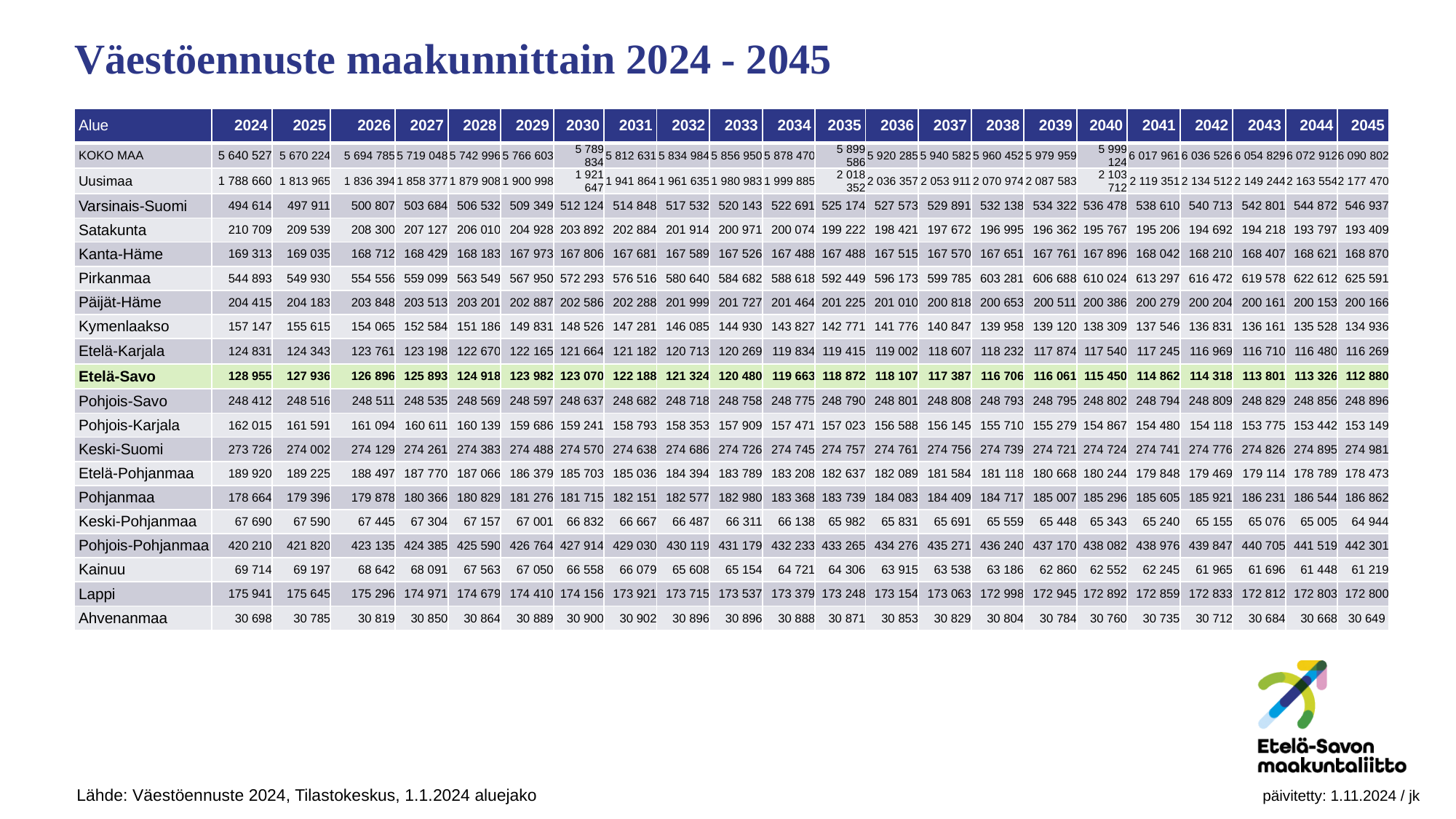

# Väestöennuste maakunnittain 2024 - 2045
| Alue | 2024 | 2025 | 2026 | 2027 | 2028 | 2029 | 2030 | 2031 | 2032 | 2033 | 2034 | 2035 | 2036 | 2037 | 2038 | 2039 | 2040 | 2041 | 2042 | 2043 | 2044 | 2045 |
| --- | --- | --- | --- | --- | --- | --- | --- | --- | --- | --- | --- | --- | --- | --- | --- | --- | --- | --- | --- | --- | --- | --- |
| KOKO MAA | 5 640 527 | 5 670 224 | 5 694 785 | 5 719 048 | 5 742 996 | 5 766 603 | 5 789 834 | 5 812 631 | 5 834 984 | 5 856 950 | 5 878 470 | 5 899 586 | 5 920 285 | 5 940 582 | 5 960 452 | 5 979 959 | 5 999 124 | 6 017 961 | 6 036 526 | 6 054 829 | 6 072 912 | 6 090 802 |
| Uusimaa | 1 788 660 | 1 813 965 | 1 836 394 | 1 858 377 | 1 879 908 | 1 900 998 | 1 921 647 | 1 941 864 | 1 961 635 | 1 980 983 | 1 999 885 | 2 018 352 | 2 036 357 | 2 053 911 | 2 070 974 | 2 087 583 | 2 103 712 | 2 119 351 | 2 134 512 | 2 149 244 | 2 163 554 | 2 177 470 |
| Varsinais-Suomi | 494 614 | 497 911 | 500 807 | 503 684 | 506 532 | 509 349 | 512 124 | 514 848 | 517 532 | 520 143 | 522 691 | 525 174 | 527 573 | 529 891 | 532 138 | 534 322 | 536 478 | 538 610 | 540 713 | 542 801 | 544 872 | 546 937 |
| Satakunta | 210 709 | 209 539 | 208 300 | 207 127 | 206 010 | 204 928 | 203 892 | 202 884 | 201 914 | 200 971 | 200 074 | 199 222 | 198 421 | 197 672 | 196 995 | 196 362 | 195 767 | 195 206 | 194 692 | 194 218 | 193 797 | 193 409 |
| Kanta-Häme | 169 313 | 169 035 | 168 712 | 168 429 | 168 183 | 167 973 | 167 806 | 167 681 | 167 589 | 167 526 | 167 488 | 167 488 | 167 515 | 167 570 | 167 651 | 167 761 | 167 896 | 168 042 | 168 210 | 168 407 | 168 621 | 168 870 |
| Pirkanmaa | 544 893 | 549 930 | 554 556 | 559 099 | 563 549 | 567 950 | 572 293 | 576 516 | 580 640 | 584 682 | 588 618 | 592 449 | 596 173 | 599 785 | 603 281 | 606 688 | 610 024 | 613 297 | 616 472 | 619 578 | 622 612 | 625 591 |
| Päijät-Häme | 204 415 | 204 183 | 203 848 | 203 513 | 203 201 | 202 887 | 202 586 | 202 288 | 201 999 | 201 727 | 201 464 | 201 225 | 201 010 | 200 818 | 200 653 | 200 511 | 200 386 | 200 279 | 200 204 | 200 161 | 200 153 | 200 166 |
| Kymenlaakso | 157 147 | 155 615 | 154 065 | 152 584 | 151 186 | 149 831 | 148 526 | 147 281 | 146 085 | 144 930 | 143 827 | 142 771 | 141 776 | 140 847 | 139 958 | 139 120 | 138 309 | 137 546 | 136 831 | 136 161 | 135 528 | 134 936 |
| Etelä-Karjala | 124 831 | 124 343 | 123 761 | 123 198 | 122 670 | 122 165 | 121 664 | 121 182 | 120 713 | 120 269 | 119 834 | 119 415 | 119 002 | 118 607 | 118 232 | 117 874 | 117 540 | 117 245 | 116 969 | 116 710 | 116 480 | 116 269 |
| Etelä-Savo | 128 955 | 127 936 | 126 896 | 125 893 | 124 918 | 123 982 | 123 070 | 122 188 | 121 324 | 120 480 | 119 663 | 118 872 | 118 107 | 117 387 | 116 706 | 116 061 | 115 450 | 114 862 | 114 318 | 113 801 | 113 326 | 112 880 |
| Pohjois-Savo | 248 412 | 248 516 | 248 511 | 248 535 | 248 569 | 248 597 | 248 637 | 248 682 | 248 718 | 248 758 | 248 775 | 248 790 | 248 801 | 248 808 | 248 793 | 248 795 | 248 802 | 248 794 | 248 809 | 248 829 | 248 856 | 248 896 |
| Pohjois-Karjala | 162 015 | 161 591 | 161 094 | 160 611 | 160 139 | 159 686 | 159 241 | 158 793 | 158 353 | 157 909 | 157 471 | 157 023 | 156 588 | 156 145 | 155 710 | 155 279 | 154 867 | 154 480 | 154 118 | 153 775 | 153 442 | 153 149 |
| Keski-Suomi | 273 726 | 274 002 | 274 129 | 274 261 | 274 383 | 274 488 | 274 570 | 274 638 | 274 686 | 274 726 | 274 745 | 274 757 | 274 761 | 274 756 | 274 739 | 274 721 | 274 724 | 274 741 | 274 776 | 274 826 | 274 895 | 274 981 |
| Etelä-Pohjanmaa | 189 920 | 189 225 | 188 497 | 187 770 | 187 066 | 186 379 | 185 703 | 185 036 | 184 394 | 183 789 | 183 208 | 182 637 | 182 089 | 181 584 | 181 118 | 180 668 | 180 244 | 179 848 | 179 469 | 179 114 | 178 789 | 178 473 |
| Pohjanmaa | 178 664 | 179 396 | 179 878 | 180 366 | 180 829 | 181 276 | 181 715 | 182 151 | 182 577 | 182 980 | 183 368 | 183 739 | 184 083 | 184 409 | 184 717 | 185 007 | 185 296 | 185 605 | 185 921 | 186 231 | 186 544 | 186 862 |
| Keski-Pohjanmaa | 67 690 | 67 590 | 67 445 | 67 304 | 67 157 | 67 001 | 66 832 | 66 667 | 66 487 | 66 311 | 66 138 | 65 982 | 65 831 | 65 691 | 65 559 | 65 448 | 65 343 | 65 240 | 65 155 | 65 076 | 65 005 | 64 944 |
| Pohjois-Pohjanmaa | 420 210 | 421 820 | 423 135 | 424 385 | 425 590 | 426 764 | 427 914 | 429 030 | 430 119 | 431 179 | 432 233 | 433 265 | 434 276 | 435 271 | 436 240 | 437 170 | 438 082 | 438 976 | 439 847 | 440 705 | 441 519 | 442 301 |
| Kainuu | 69 714 | 69 197 | 68 642 | 68 091 | 67 563 | 67 050 | 66 558 | 66 079 | 65 608 | 65 154 | 64 721 | 64 306 | 63 915 | 63 538 | 63 186 | 62 860 | 62 552 | 62 245 | 61 965 | 61 696 | 61 448 | 61 219 |
| Lappi | 175 941 | 175 645 | 175 296 | 174 971 | 174 679 | 174 410 | 174 156 | 173 921 | 173 715 | 173 537 | 173 379 | 173 248 | 173 154 | 173 063 | 172 998 | 172 945 | 172 892 | 172 859 | 172 833 | 172 812 | 172 803 | 172 800 |
| Ahvenanmaa | 30 698 | 30 785 | 30 819 | 30 850 | 30 864 | 30 889 | 30 900 | 30 902 | 30 896 | 30 896 | 30 888 | 30 871 | 30 853 | 30 829 | 30 804 | 30 784 | 30 760 | 30 735 | 30 712 | 30 684 | 30 668 | 30 649 |
Lähde: Väestöennuste 2024, Tilastokeskus, 1.1.2024 aluejako						                    päivitetty: 1.11.2024 / jk